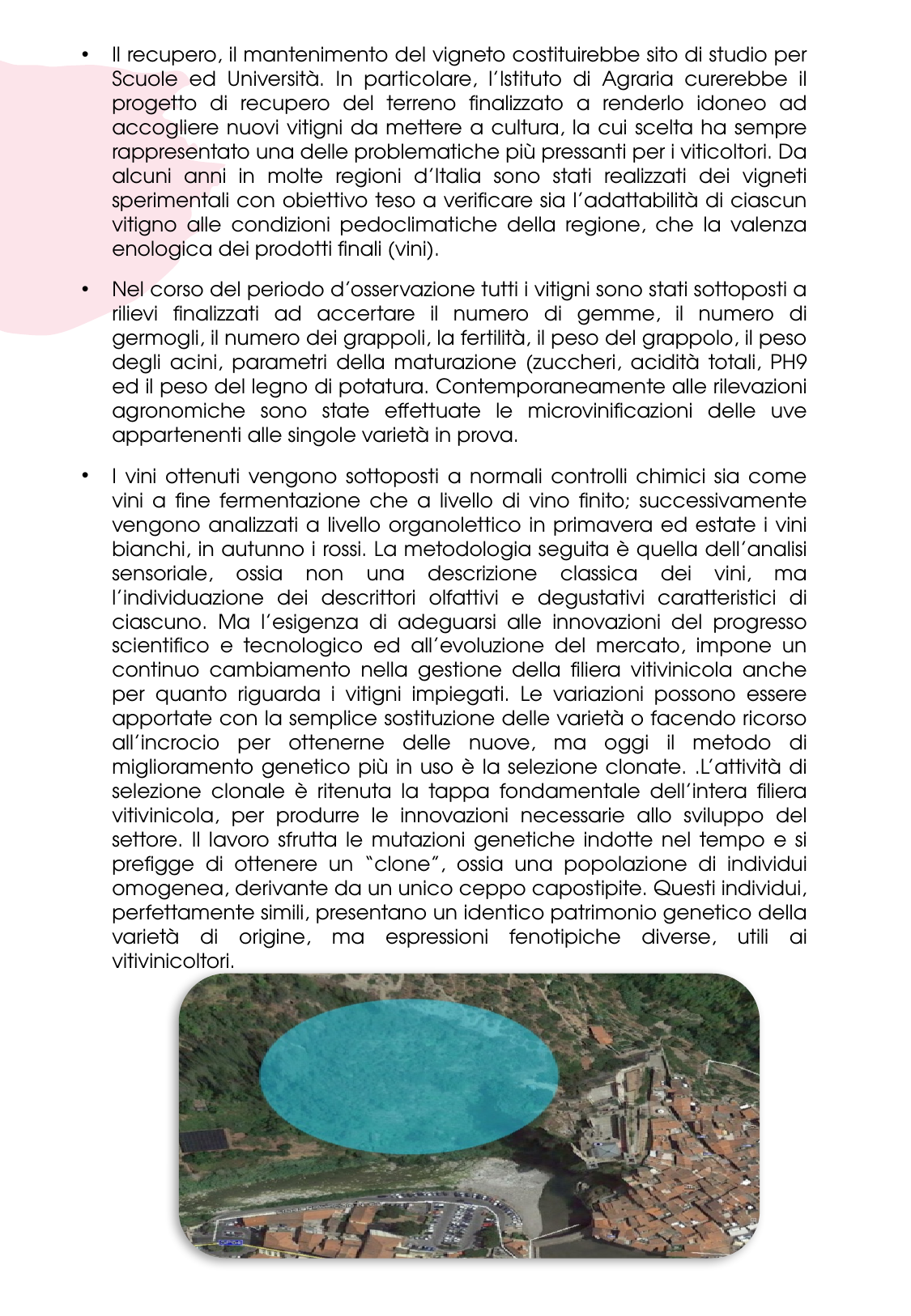

# Il recupero, il mantenimento del vigneto costituirebbe sito di studio per Scuole ed Università. In particolare, l’Istituto di Agraria curerebbe il progetto di recupero del terreno finalizzato a renderlo idoneo ad accogliere nuovi vitigni da mettere a cultura, la cui scelta ha sempre rappresentato una delle problematiche più pressanti per i viticoltori. Da alcuni anni in molte regioni d’Italia sono stati realizzati dei vigneti sperimentali con obiettivo teso a verificare sia l’adattabilità di ciascun vitigno alle condizioni pedoclimatiche della regione, che la valenza enologica dei prodotti finali (vini).
Nel corso del periodo d’osservazione tutti i vitigni sono stati sottoposti a rilievi finalizzati ad accertare il numero di gemme, il numero di germogli, il numero dei grappoli, la fertilità, il peso del grappolo, il peso degli acini, parametri della maturazione (zuccheri, acidità totali, PH9 ed il peso del legno di potatura. Contemporaneamente alle rilevazioni agronomiche sono state effettuate le microvinificazioni delle uve appartenenti alle singole varietà in prova.
I vini ottenuti vengono sottoposti a normali controlli chimici sia come vini a fine fermentazione che a livello di vino finito; successivamente vengono analizzati a livello organolettico in primavera ed estate i vini bianchi, in autunno i rossi. La metodologia seguita è quella dell’analisi sensoriale, ossia non una descrizione classica dei vini, ma l’individuazione dei descrittori olfattivi e degustativi caratteristici di ciascuno. Ma l’esigenza di adeguarsi alle innovazioni del progresso scientifico e tecnologico ed all’evoluzione del mercato, impone un continuo cambiamento nella gestione della filiera vitivinicola anche per quanto riguarda i vitigni impiegati. Le variazioni possono essere apportate con la semplice sostituzione delle varietà o facendo ricorso all’incrocio per ottenerne delle nuove, ma oggi il metodo di miglioramento genetico più in uso è la selezione clonate. .L’attività di selezione clonale è ritenuta la tappa fondamentale dell’intera filiera vitivinicola, per produrre le innovazioni necessarie allo sviluppo del settore. Il lavoro sfrutta le mutazioni genetiche indotte nel tempo e si prefigge di ottenere un “clone”, ossia una popolazione di individui omogenea, derivante da un unico ceppo capostipite. Questi individui, perfettamente simili, presentano un identico patrimonio genetico della varietà di origine, ma espressioni fenotipiche diverse, utili ai vitivinicoltori.